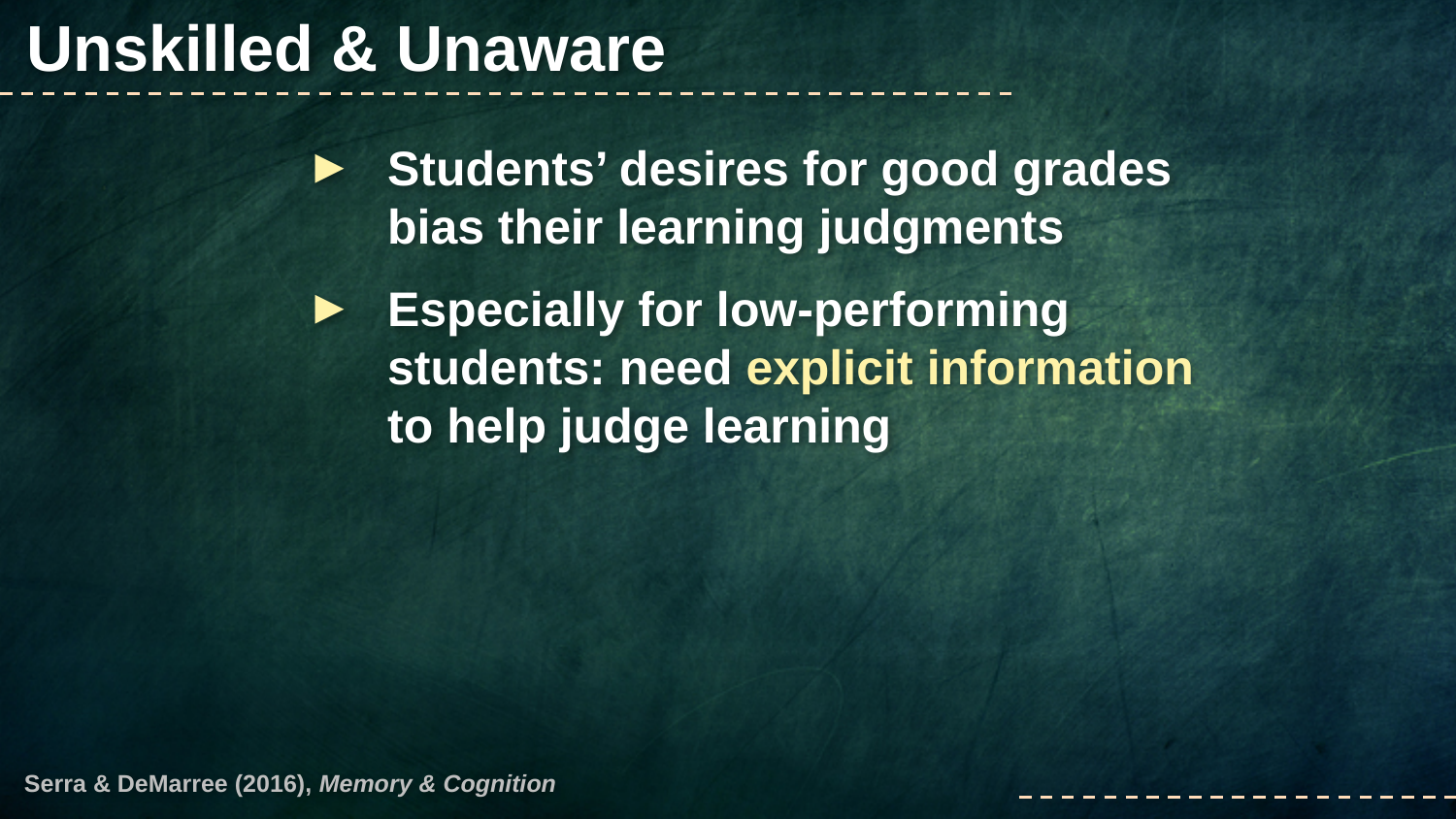

Unskilled & Unaware
Students’ desires for good grades
bias their learning judgments
Especially for low-performing students: need explicit information
to help judge learning
Serra & DeMarree (2016), Memory & Cognition